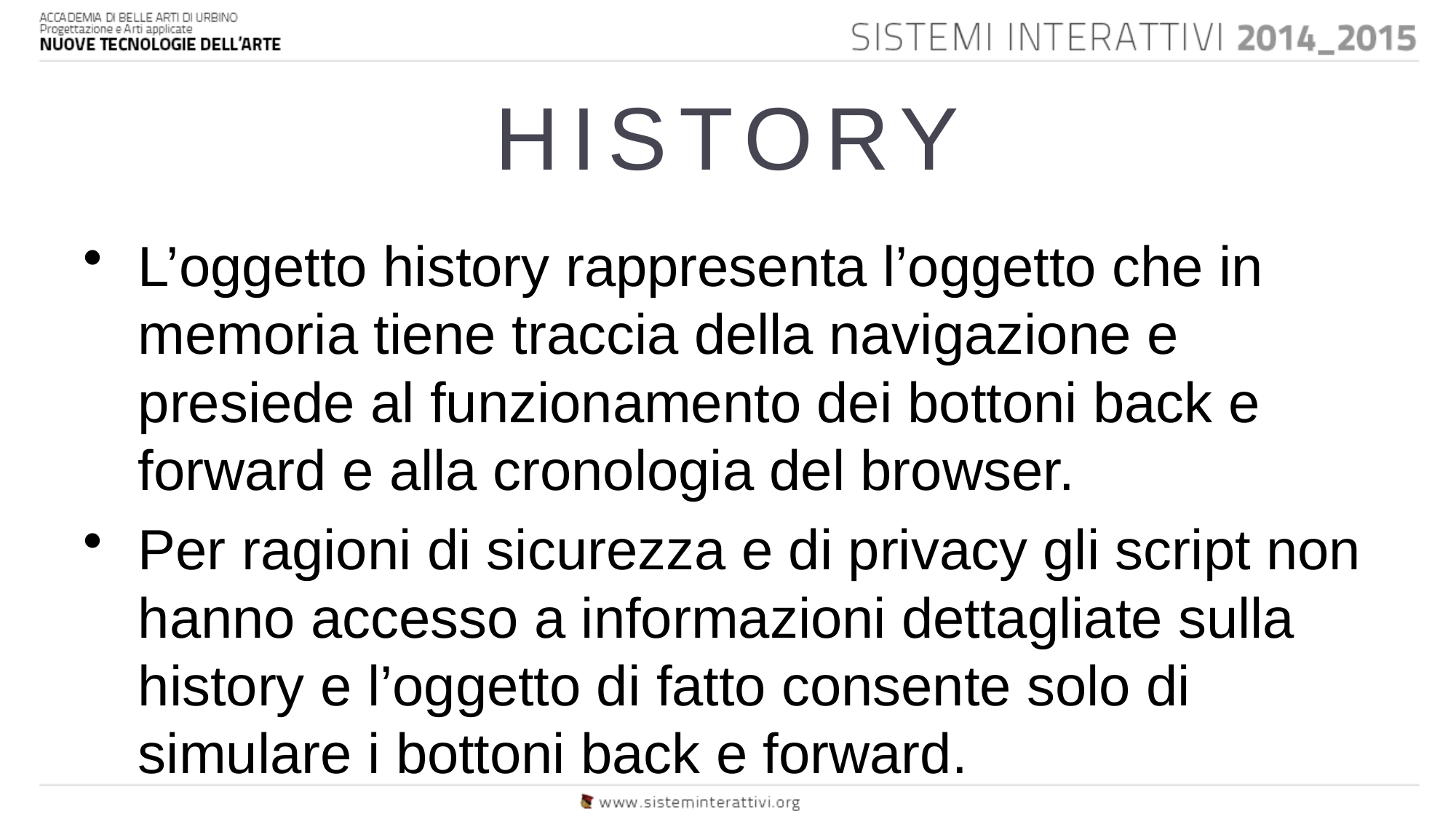

# HISTORY
L’oggetto history rappresenta l’oggetto che in memoria tiene traccia della navigazione e presiede al funzionamento dei bottoni back e forward e alla cronologia del browser.
Per ragioni di sicurezza e di privacy gli script non hanno accesso a informazioni dettagliate sulla history e l’oggetto di fatto consente solo di simulare i bottoni back e forward.